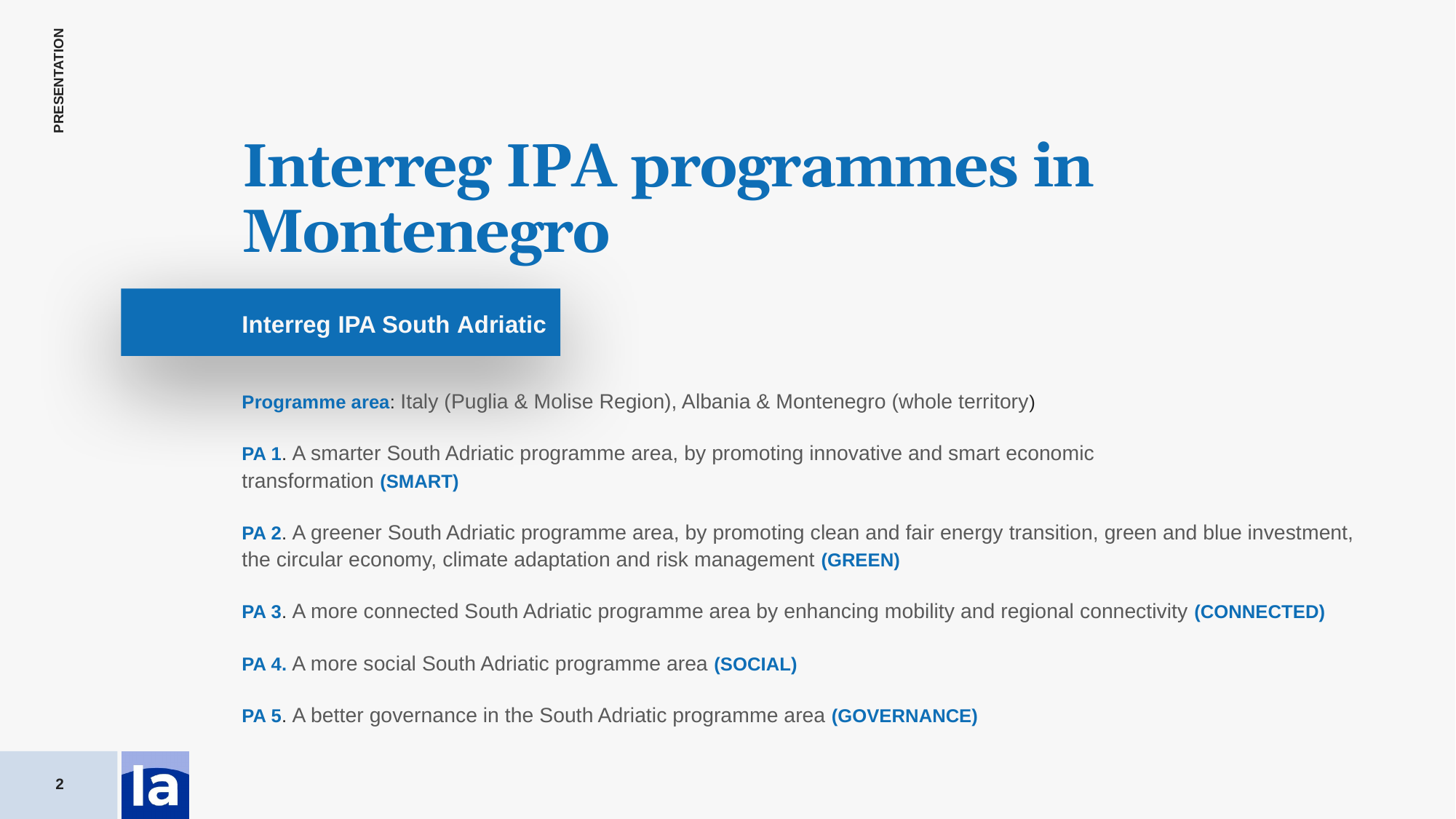

Interreg IPA programmes in Montenegro
Interreg IPA South Adriatic
Programme area: Italy (Puglia & Molise Region), Albania & Montenegro (whole territory)

PA 1. A smarter South Adriatic programme area, by promoting innovative and smart economic
transformation (SMART)

PA 2. A greener South Adriatic programme area, by promoting clean and fair energy transition, green and blue investment, the circular economy, climate adaptation and risk management (GREEN)

PA 3. A more connected South Adriatic programme area by enhancing mobility and regional connectivity (CONNECTED)

PA 4. A more social South Adriatic programme area (SOCIAL)

PA 5. A better governance in the South Adriatic programme area (GOVERNANCE)